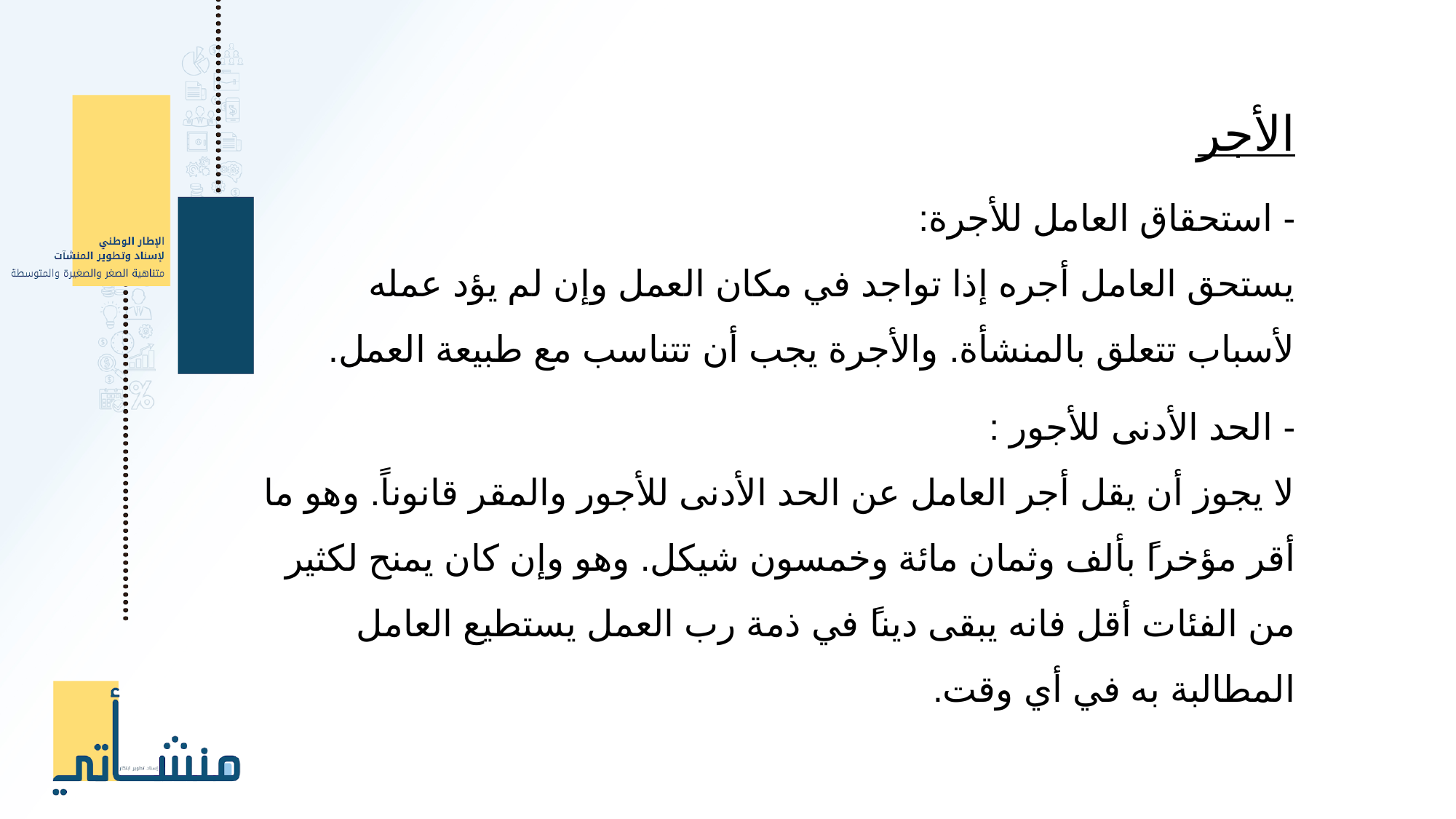

الأجر
- استحقاق العامل للأجرة:
يستحق العامل أجره إذا تواجد في مكان العمل وإن لم يؤد عمله لأسباب تتعلق بالمنشأة. والأجرة يجب أن تتناسب مع طبيعة العمل.
- الحد الأدنى للأجور :
لا يجوز أن يقل أجر العامل عن الحد الأدنى للأجور والمقر قانوناً. وهو ما أقر مؤخراً بألف وثمان مائة وخمسون شيكل. وهو وإن كان يمنح لكثير من الفئات أقل فانه يبقى ديناً في ذمة رب العمل يستطيع العامل المطالبة به في أي وقت.